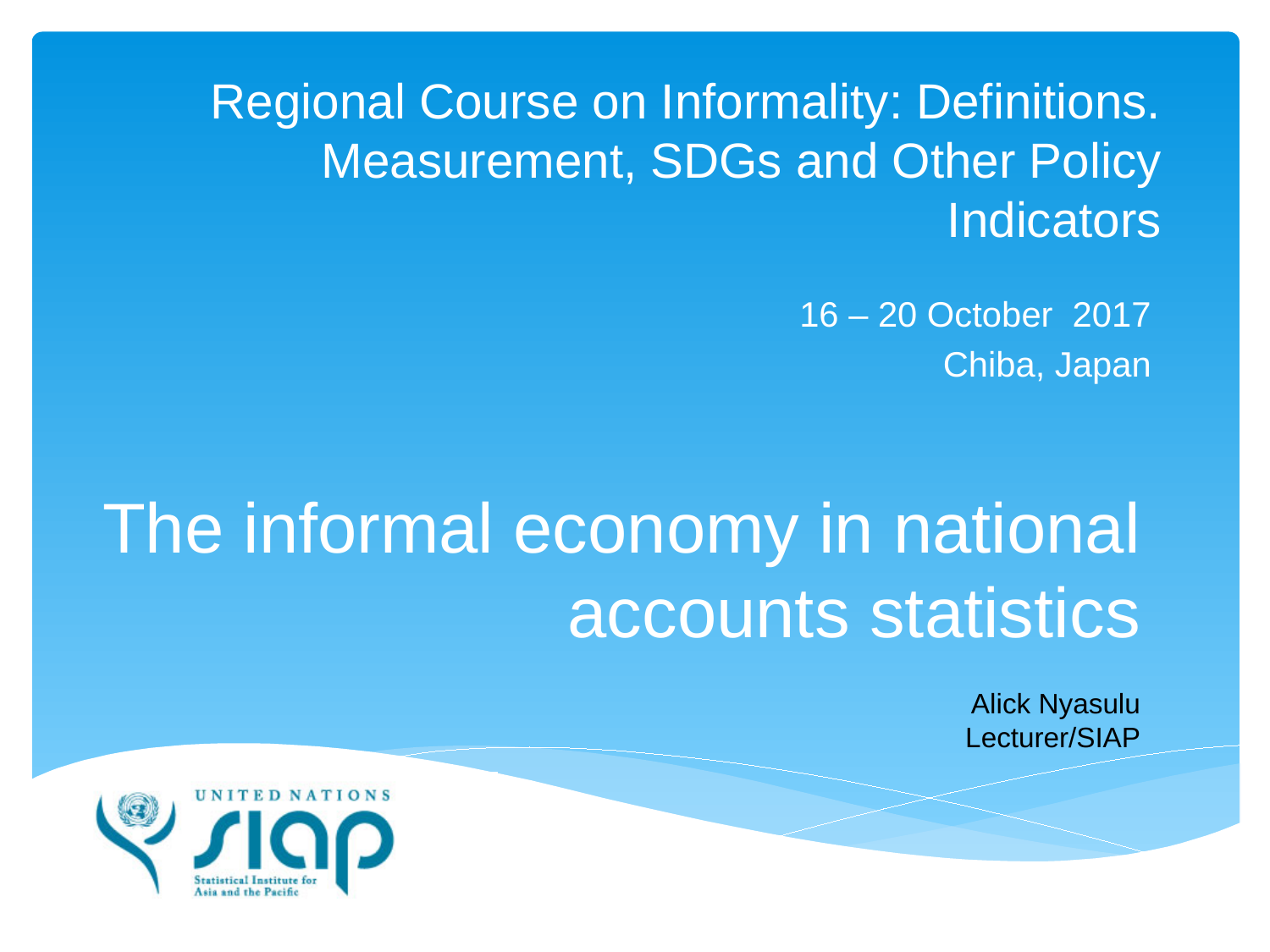

# Regional Course on Informality: Definitions. Measurement, SDGs and Other Policy Indicators
16 – 20 October  2017
Chiba, Japan
The informal economy in national accounts statistics

Alick Nyasulu
Lecturer/SIAP